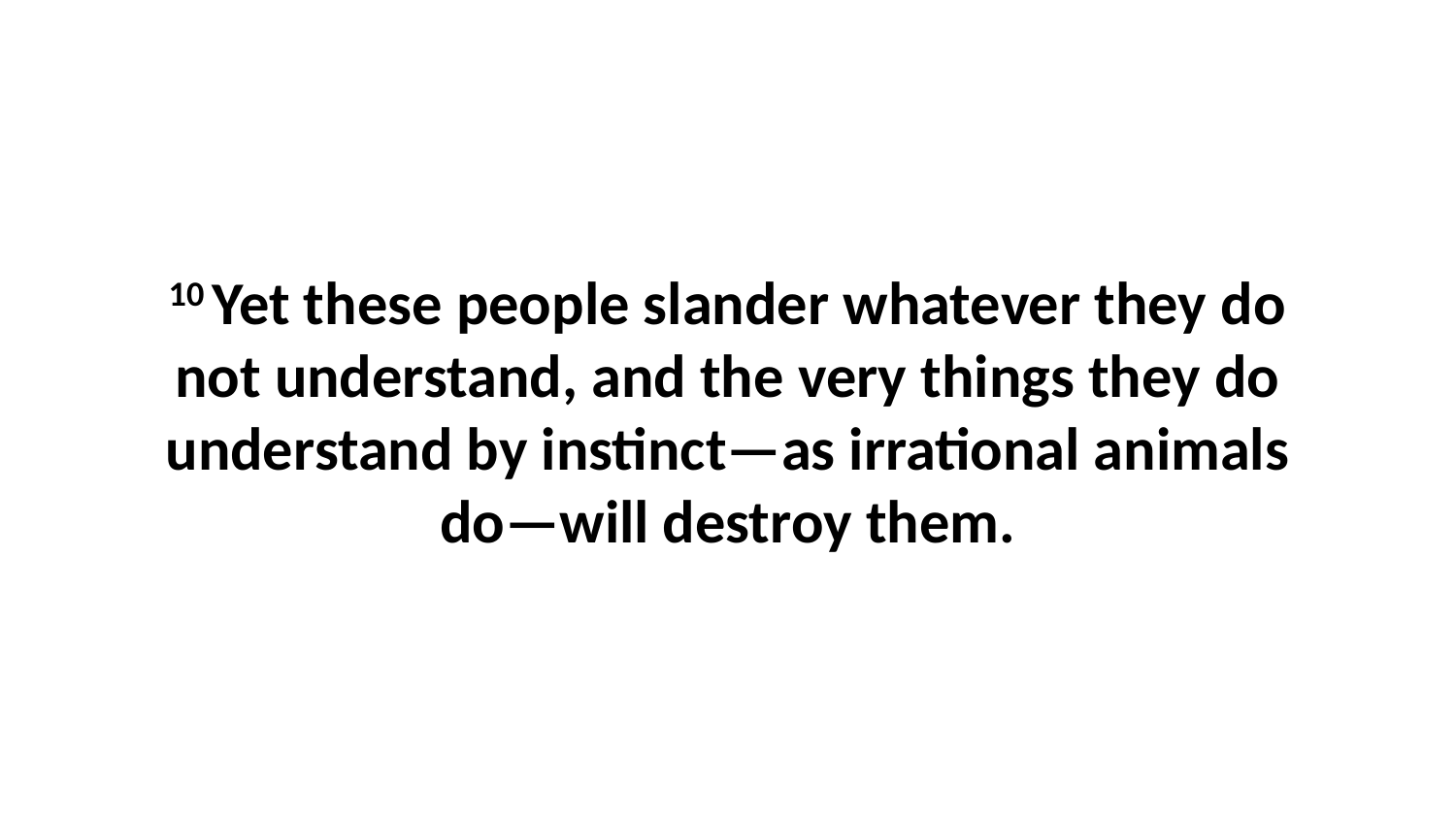

10 Yet these people slander whatever they do not understand, and the very things they do understand by instinct—as irrational animals do—will destroy them.